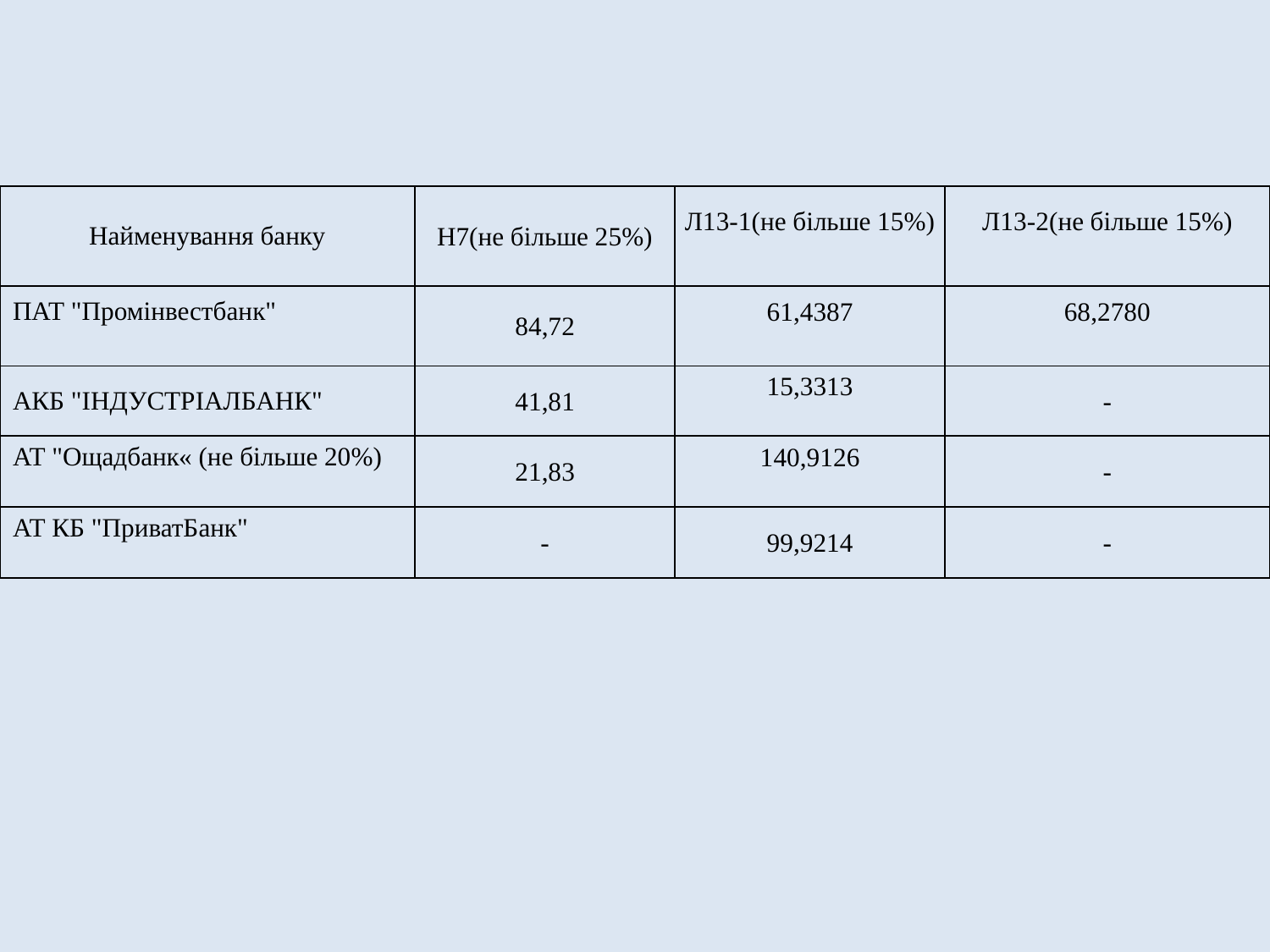

| Найменування банку | Н7(не більше 25%) | Л13-1(не більше 15%) | Л13-2(не більше 15%) |
| --- | --- | --- | --- |
| ПАТ "Промінвестбанк" | 84,72 | 61,4387 | 68,2780 |
| АКБ "ІНДУСТРІАЛБАНК" | 41,81 | 15,3313 | - |
| АТ "Ощадбанк« (не більше 20%) | 21,83 | 140,9126 | - |
| АТ КБ "ПриватБанк" | - | 99,9214 | - |